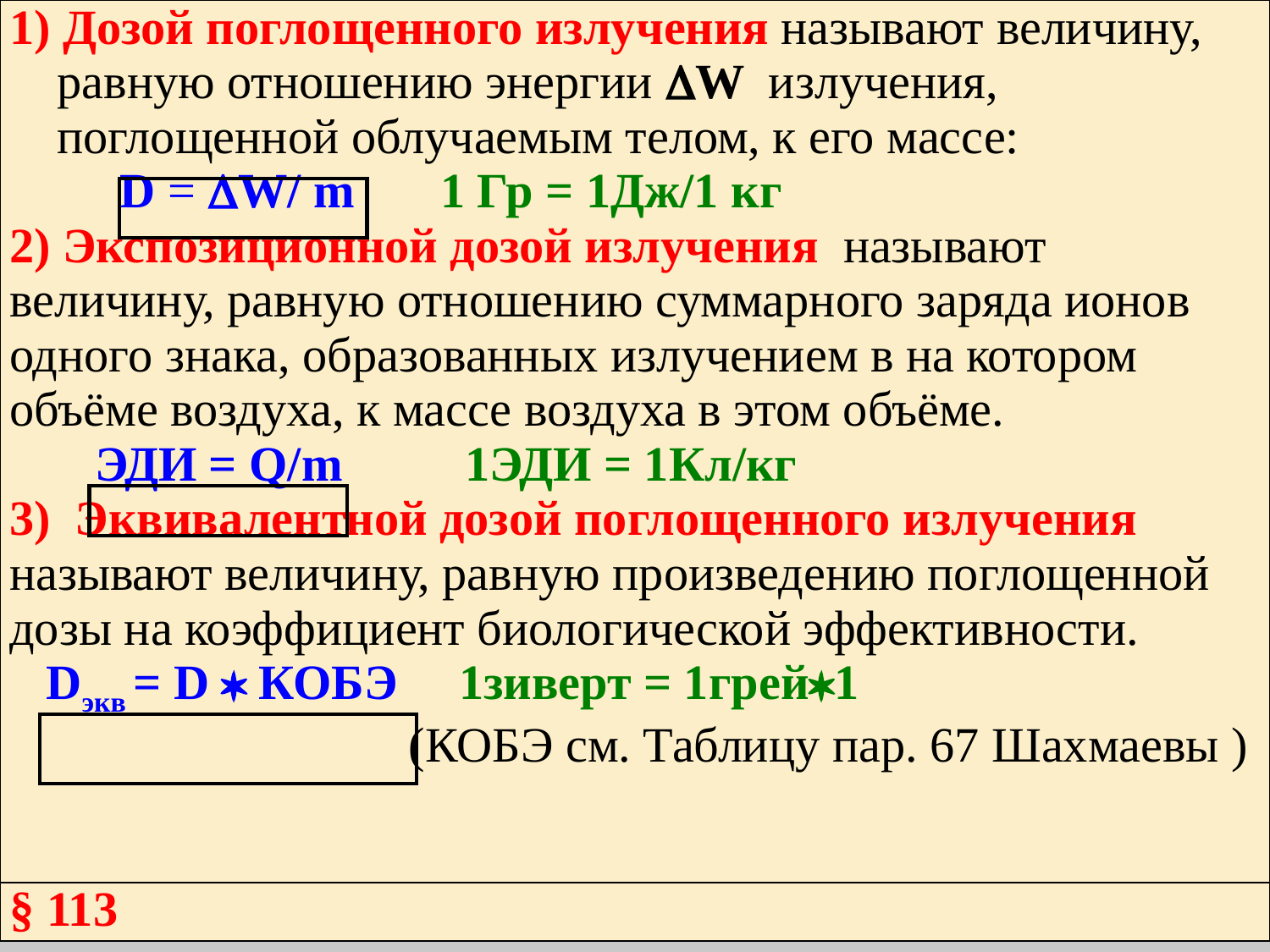

| 1) Дозой поглощенного излучения называют величину, равную отношению энергии ΔW излучения, поглощенной облучаемым телом, к его массе: D = ΔW/ m 1 Гр = 1Дж/1 кг 2) Экспозиционной дозой излучения называют величину, равную отношению суммарного заряда ионов одного знака, образованных излучением в на котором объёме воздуха, к массе воздуха в этом объёме. ЭДИ = Q/m 1ЭДИ = 1Кл/кг 3) Эквивалентной дозой поглощенного излучения называют величину, равную произведению поглощенной дозы на коэффициент биологической эффективности. Dэкв = D ∗ КОБЭ 1зиверт = 1грей∗1 (КОБЭ см. Таблицу пар. 67 Шахмаевы ) |
| --- |
| § 113 |